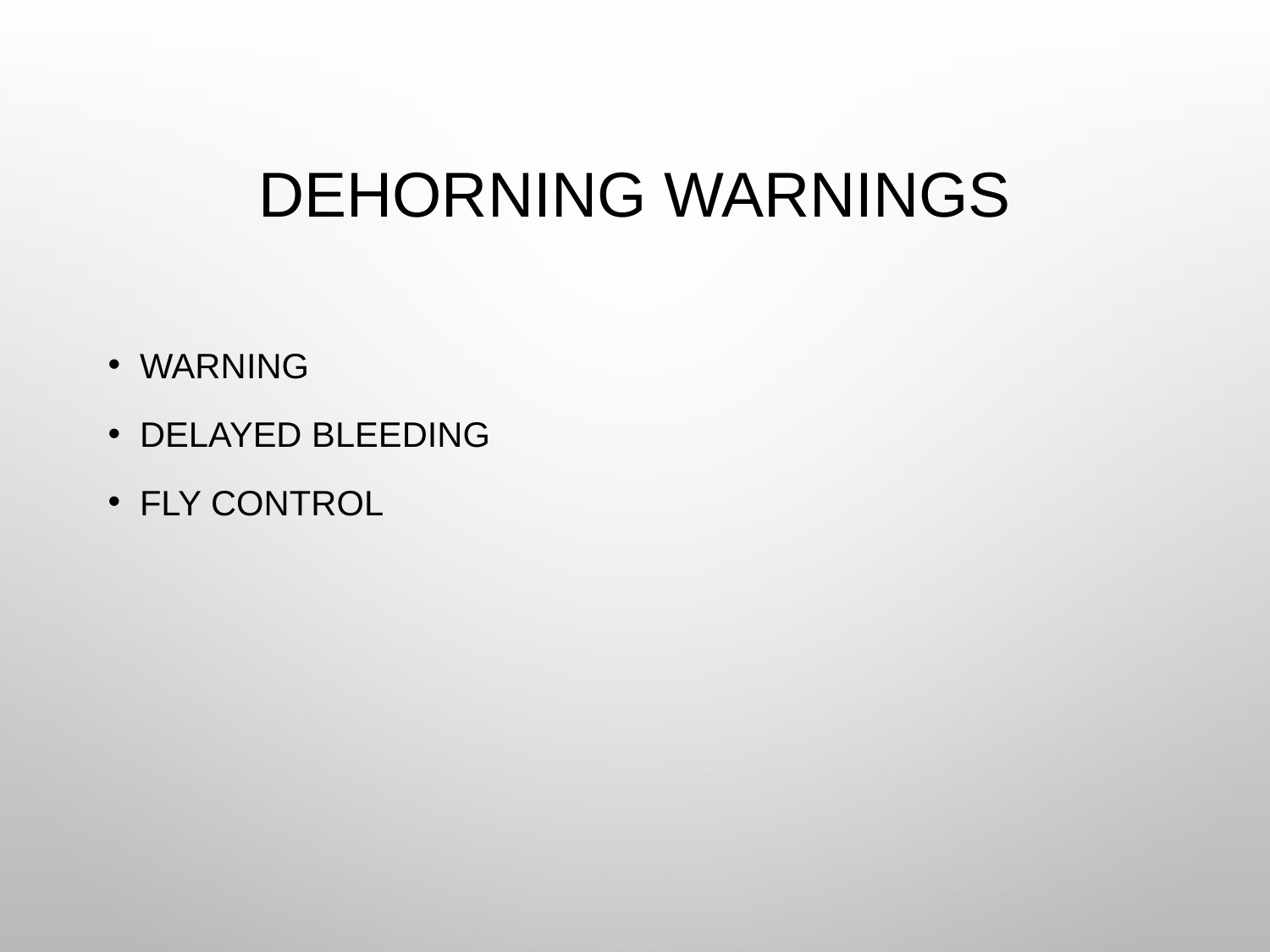

# Dehorning warnings
Warning
Delayed bleeding
Fly control